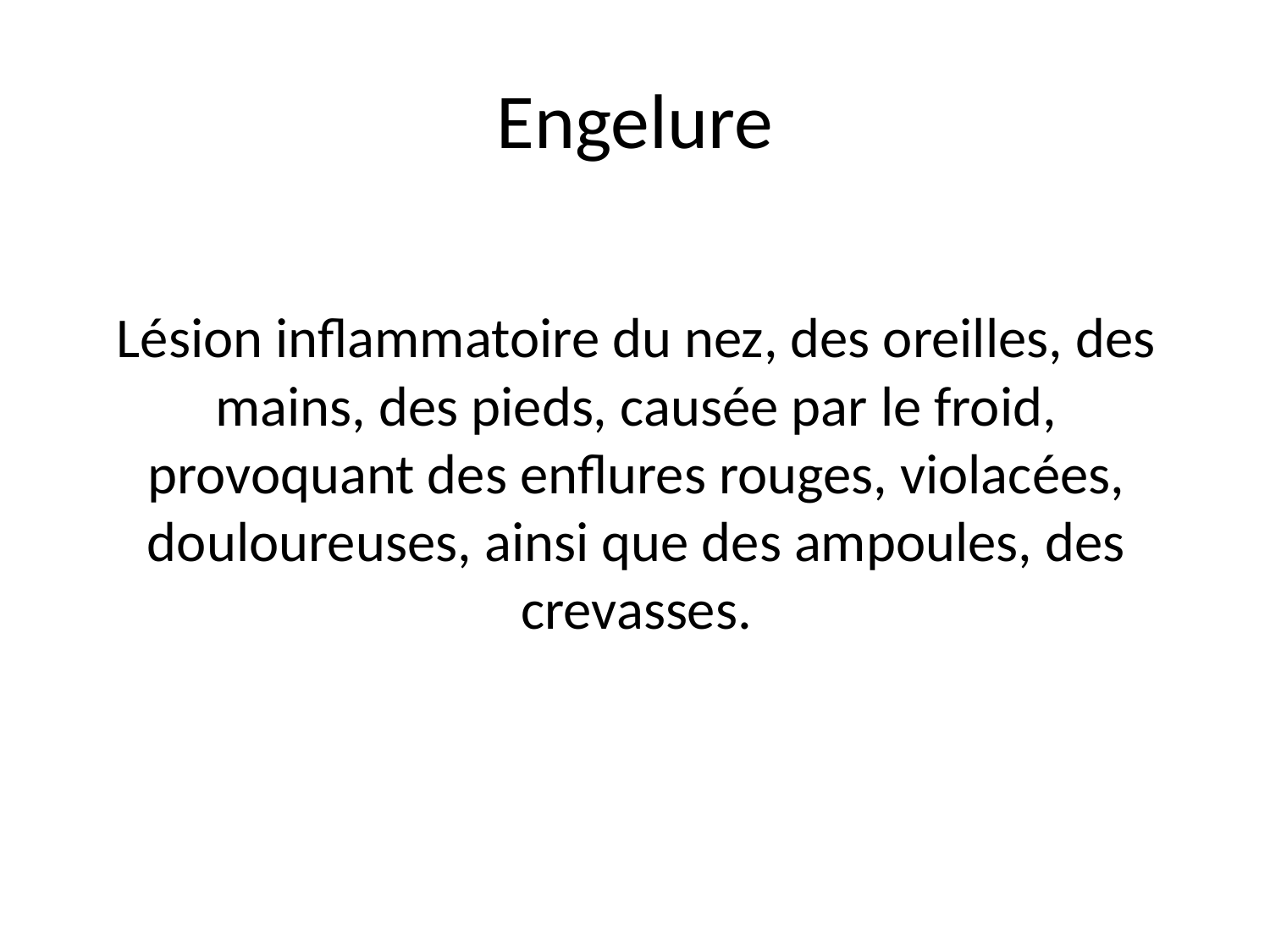

# Engelure

Lésion inflammatoire du nez, des oreilles, des mains, des pieds, causée par le froid, provoquant des enflures rouges, violacées, douloureuses, ainsi que des ampoules, des crevasses.